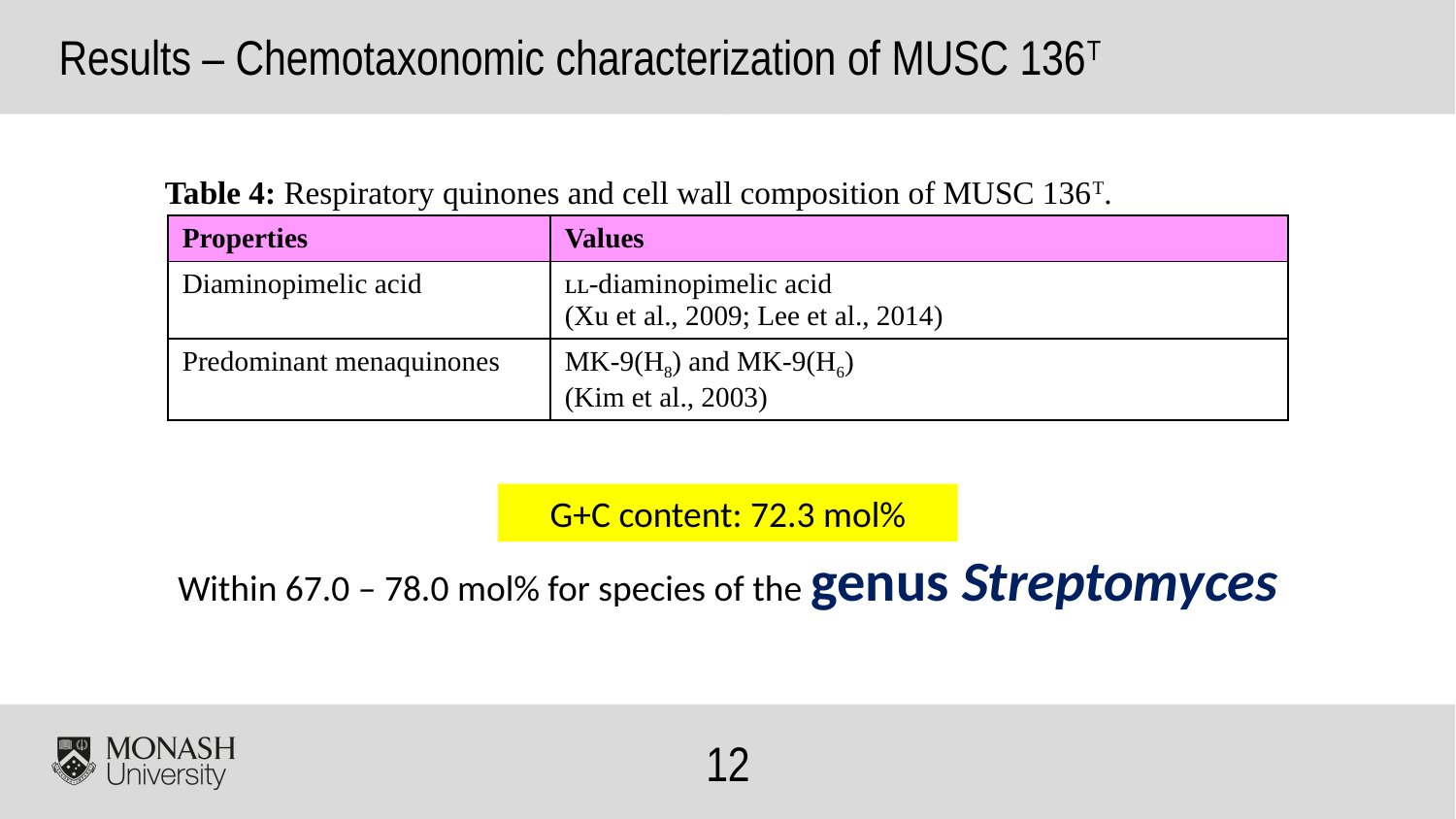

Results – Chemotaxonomic characterization of MUSC 136T
Table 4: Respiratory quinones and cell wall composition of MUSC 136T.
| Properties | Values |
| --- | --- |
| Diaminopimelic acid | ʟʟ-diaminopimelic acid (Xu et al., 2009; Lee et al., 2014) |
| Predominant menaquinones | MK-9(H8) and MK-9(H6) (Kim et al., 2003) |
G+C content: 72.3 mol%
Within 67.0 – 78.0 mol% for species of the genus Streptomyces